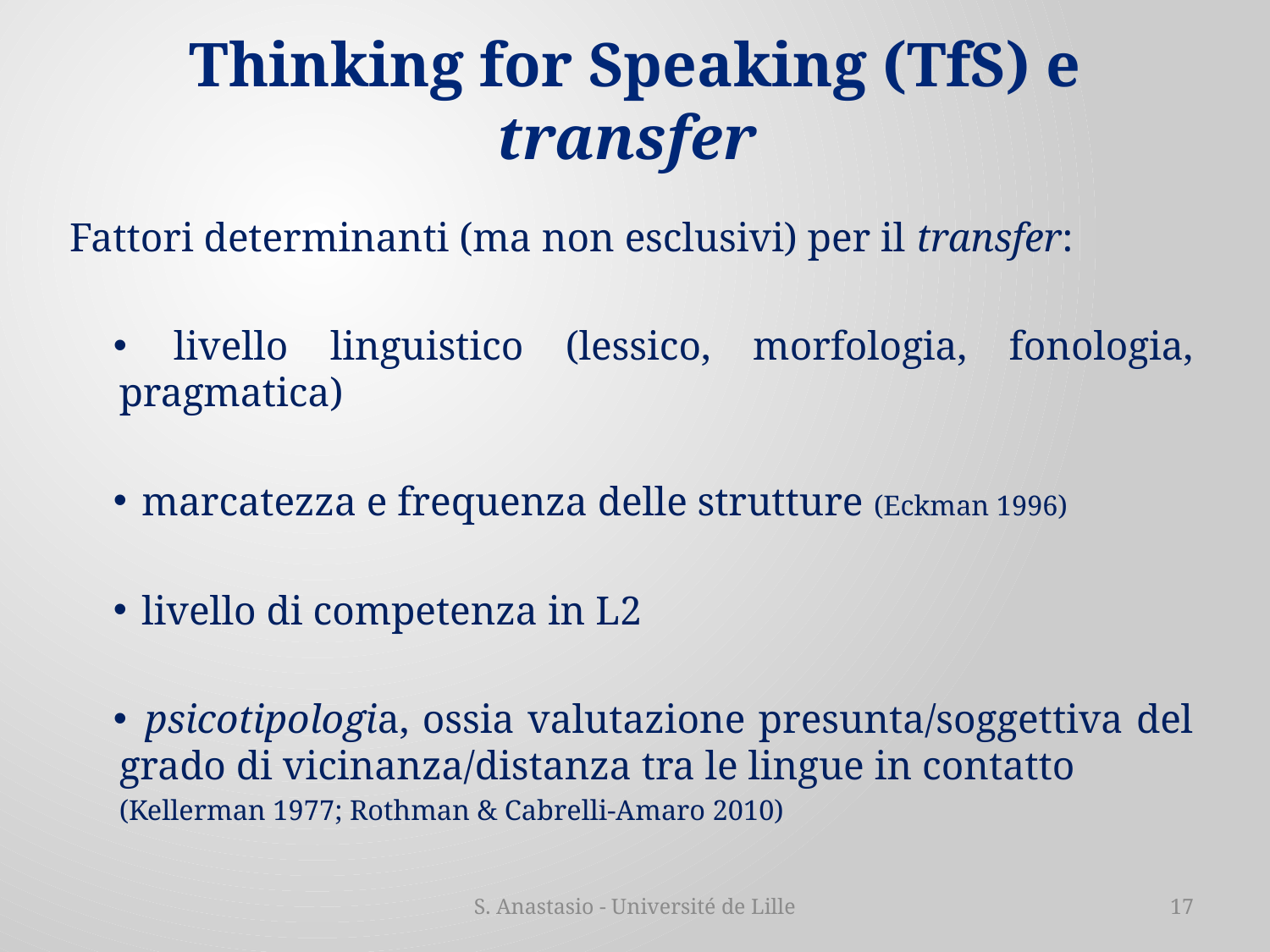

# Thinking for Speaking (TfS) e transfer
Fattori determinanti (ma non esclusivi) per il transfer:

 livello linguistico (lessico, morfologia, fonologia, pragmatica)

 marcatezza e frequenza delle strutture (Eckman 1996)

 livello di competenza in L2

 psicotipologia, ossia valutazione presunta/soggettiva del grado di vicinanza/distanza tra le lingue in contatto
(Kellerman 1977; Rothman & Cabrelli-Amaro 2010)

S. Anastasio - Université de Lille
17